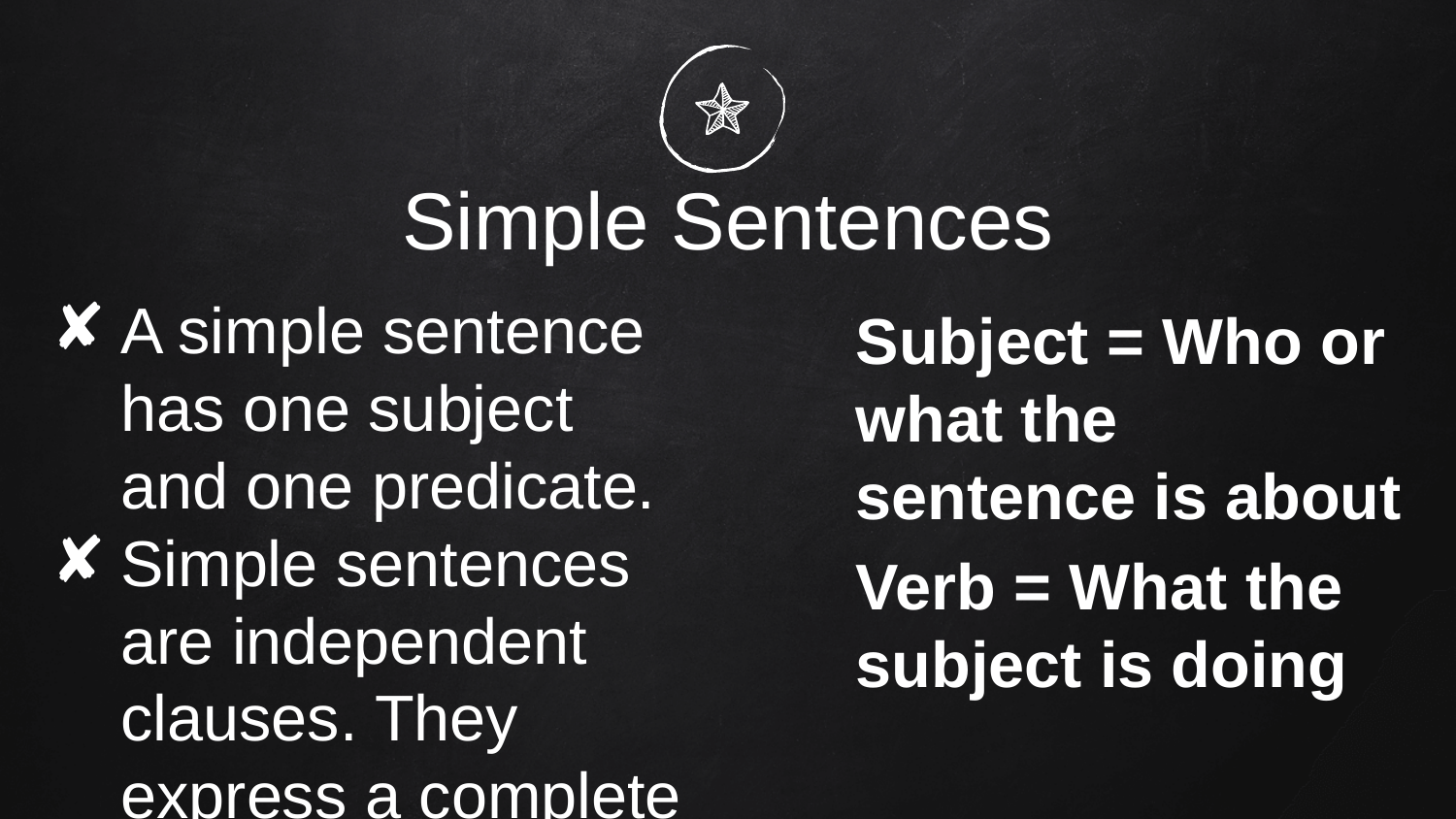

# Simple Sentences
Subject = Who or what the sentence is about
Verb = What the subject is doing
A simple sentence has one subject and one predicate.
Simple sentences are independent clauses. They express a complete thought.